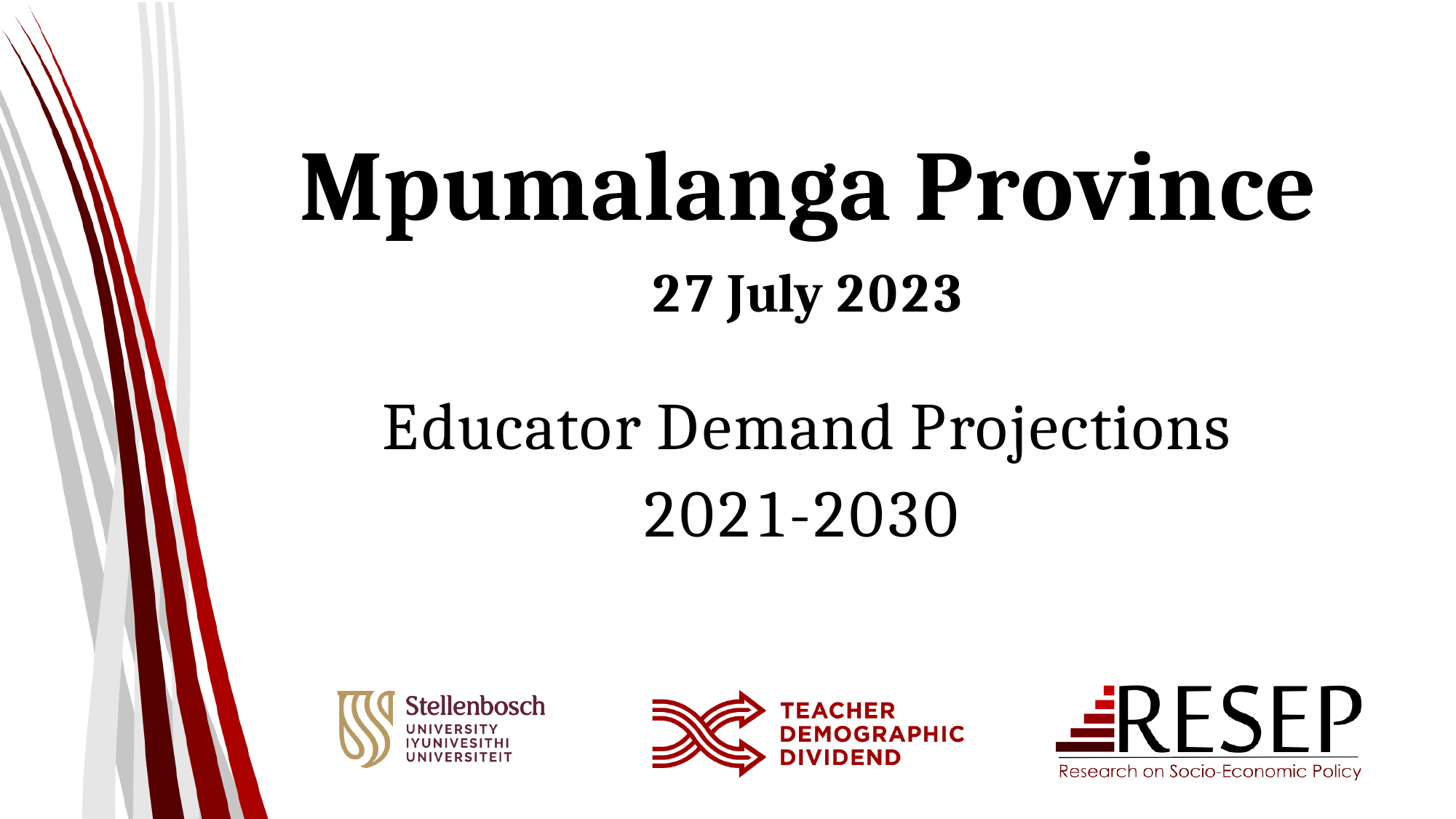

# Mpumalanga Province 27 July 2023
Educator Demand Projections
2021-2030